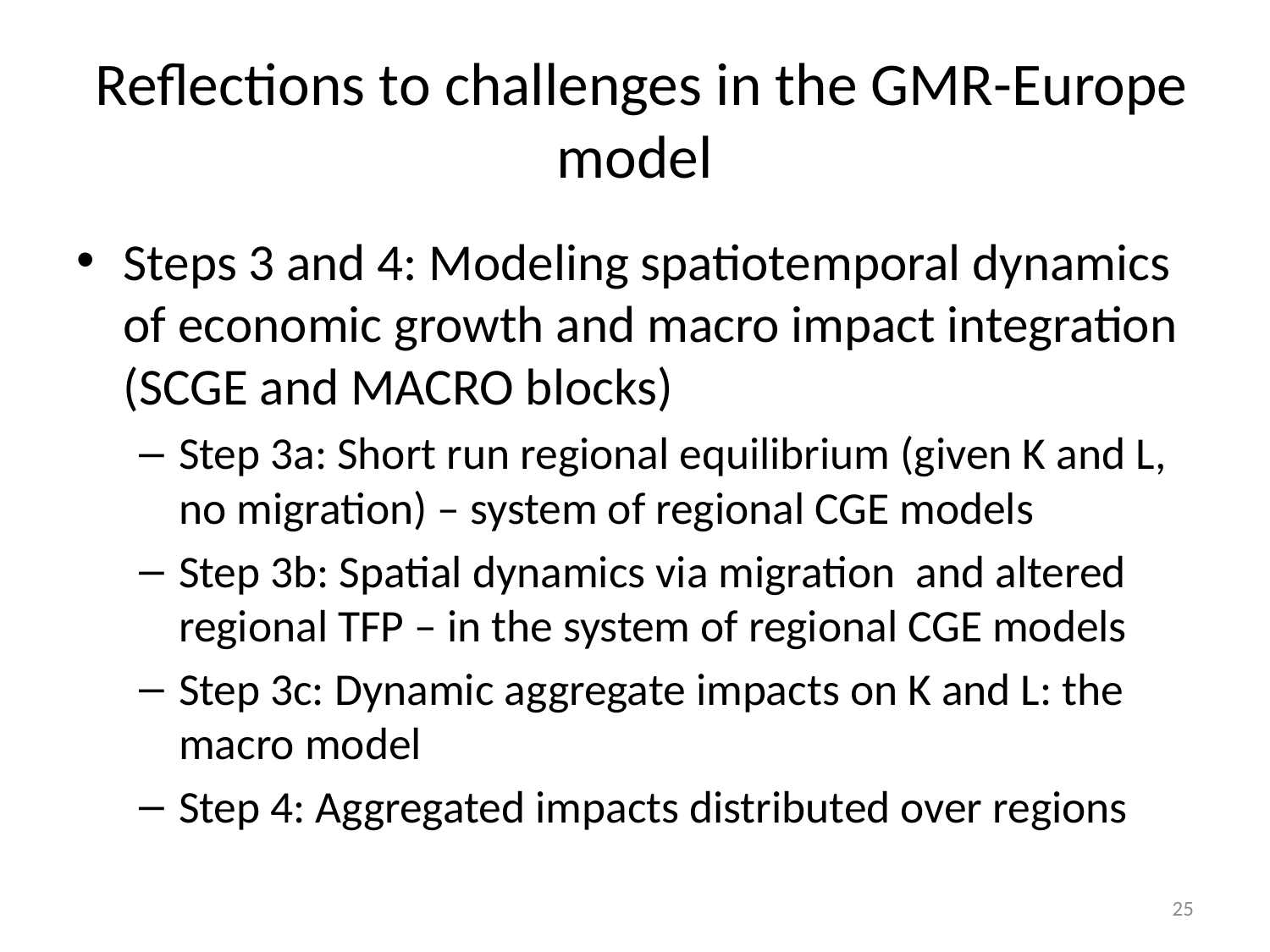

# Reflections to challenges in the GMR-Europe model
Steps 3 and 4: Modeling spatiotemporal dynamics of economic growth and macro impact integration (SCGE and MACRO blocks)
Step 3a: Short run regional equilibrium (given K and L, no migration) – system of regional CGE models
Step 3b: Spatial dynamics via migration  and altered regional TFP – in the system of regional CGE models
Step 3c: Dynamic aggregate impacts on K and L: the macro model
Step 4: Aggregated impacts distributed over regions

25